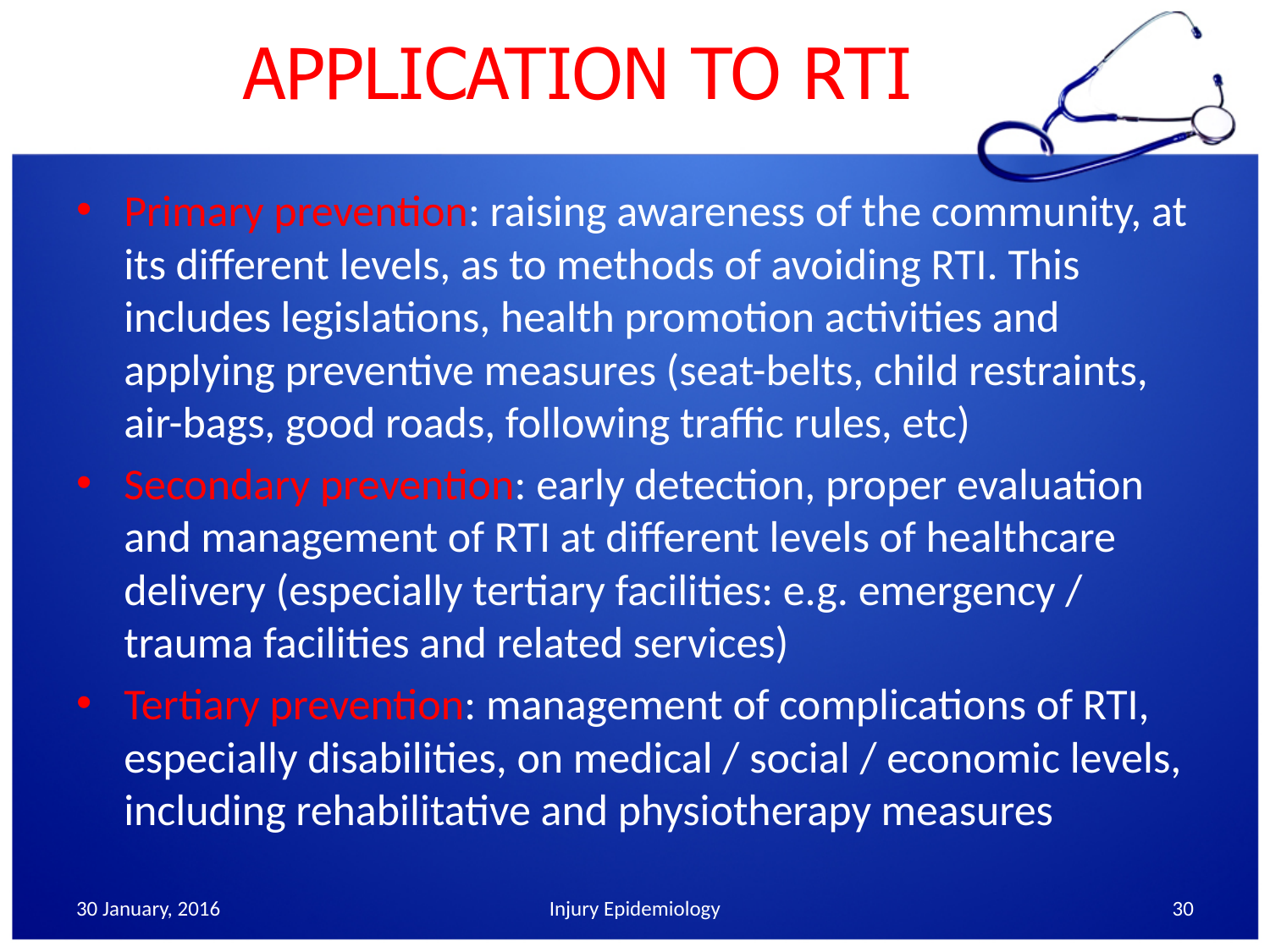

# APPLICATION TO RTI
Primary prevention: raising awareness of the community, at its different levels, as to methods of avoiding RTI. This includes legislations, health promotion activities and applying preventive measures (seat-belts, child restraints, air-bags, good roads, following traffic rules, etc)
Secondary prevention: early detection, proper evaluation and management of RTI at different levels of healthcare delivery (especially tertiary facilities: e.g. emergency / trauma facilities and related services)
Tertiary prevention: management of complications of RTI, especially disabilities, on medical / social / economic levels, including rehabilitative and physiotherapy measures
30 January, 2016
Injury Epidemiology
30